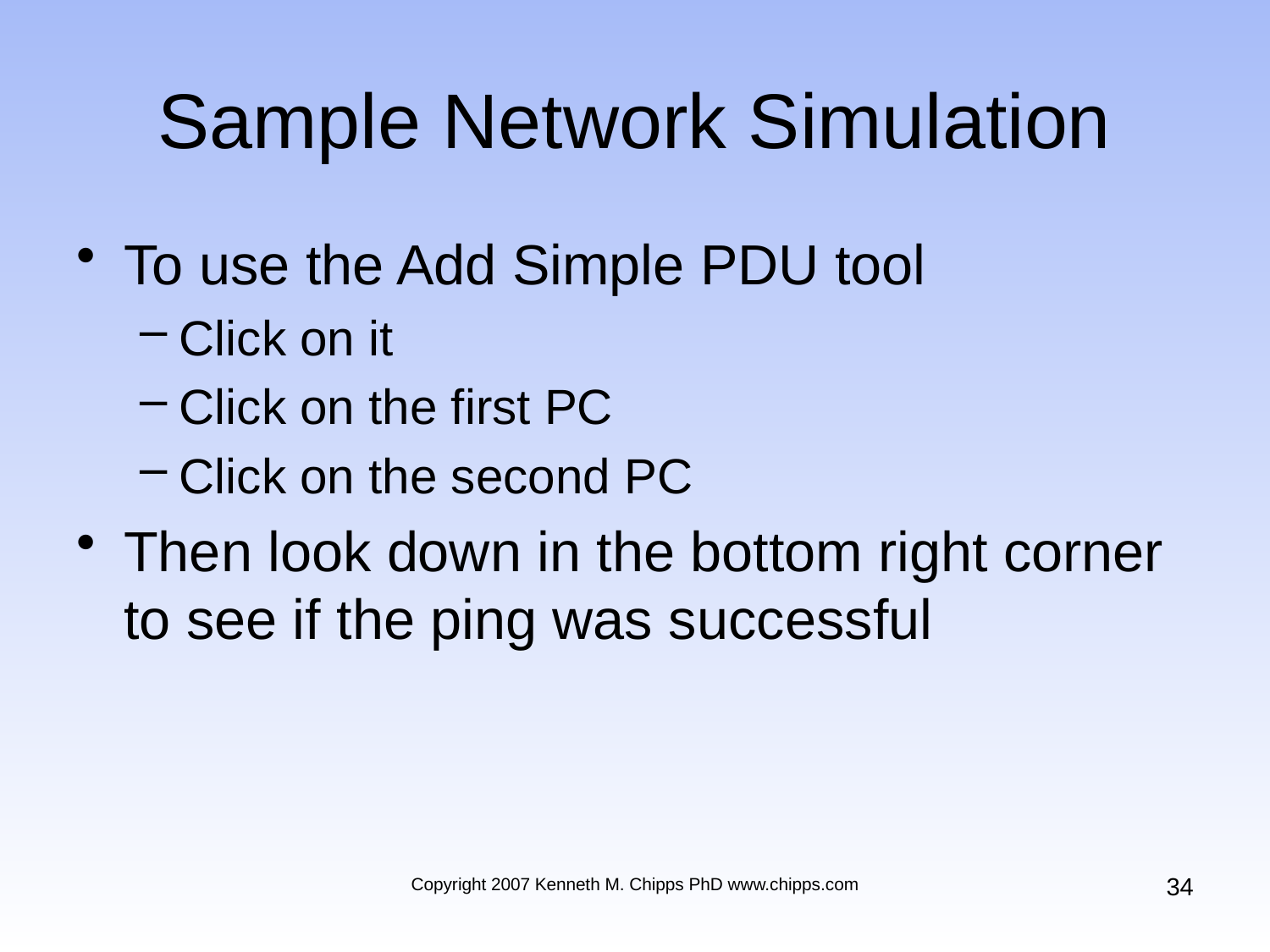

# Sample Network Simulation
To use the Add Simple PDU tool
Click on it
Click on the first PC
Click on the second PC
Then look down in the bottom right corner to see if the ping was successful
34
Copyright 2007 Kenneth M. Chipps PhD www.chipps.com